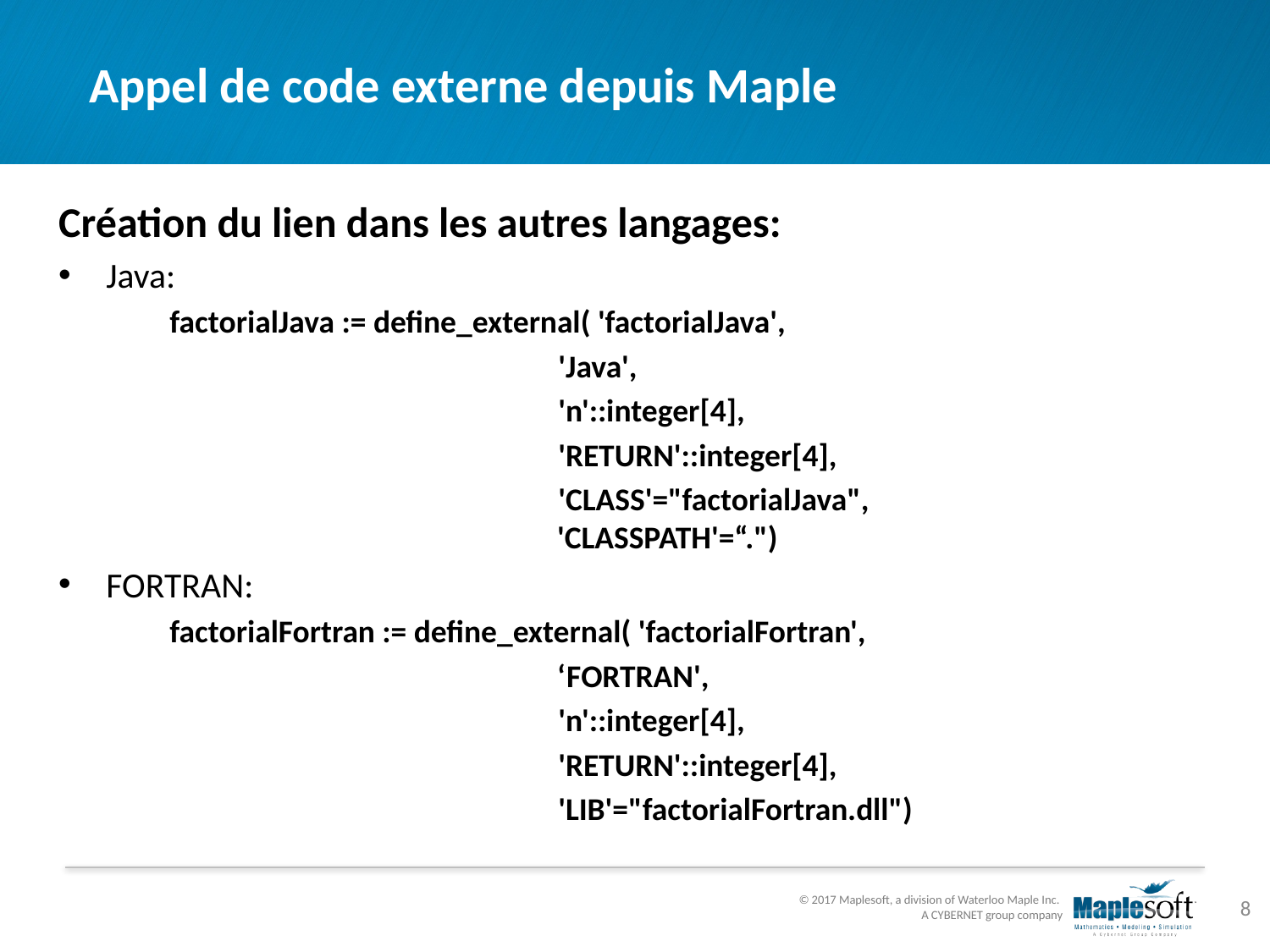

# Appel de code externe depuis Maple
Création du lien dans les autres langages:
Java:
factorialJava := define_external( 'factorialJava',
                                                      'Java',
                                                      'n'::integer[4],
                                                      'RETURN'::integer[4],
                                                      'CLASS'="factorialJava",
                                                      'CLASSPATH'=“.")
FORTRAN:
factorialFortran := define_external( 'factorialFortran',
                                                      ‘FORTRAN',
                                                      'n'::integer[4],
                                                      'RETURN'::integer[4],
                                                      'LIB'="factorialFortran.dll")

8